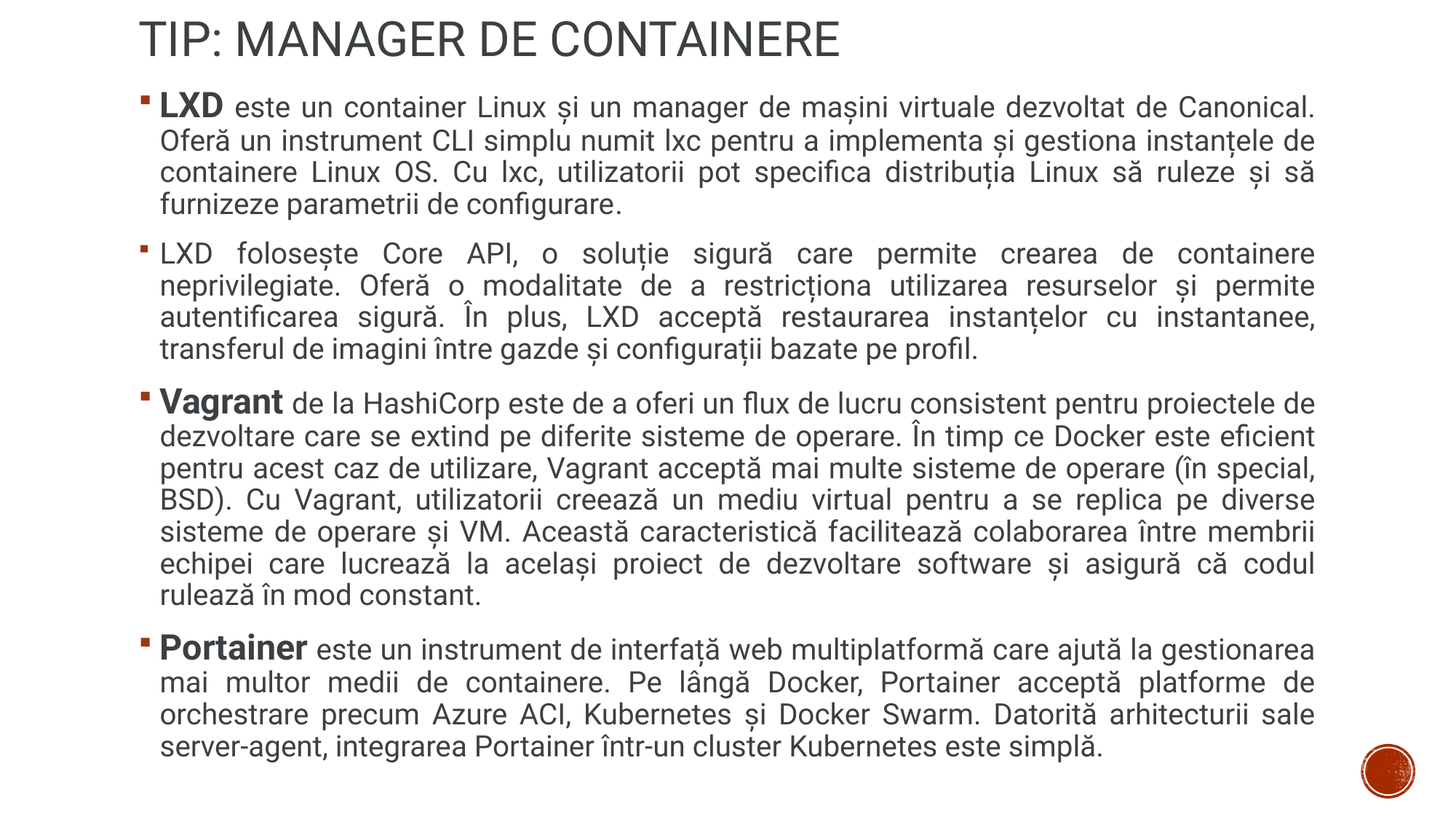

# Tip: manager de containere
LXD este un container Linux și un manager de mașini virtuale dezvoltat de Canonical. Oferă un instrument CLI simplu numit lxc pentru a implementa și gestiona instanțele de containere Linux OS. Cu lxc, utilizatorii pot specifica distribuția Linux să ruleze și să furnizeze parametrii de configurare.
LXD folosește Core API, o soluție sigură care permite crearea de containere neprivilegiate. Oferă o modalitate de a restricționa utilizarea resurselor și permite autentificarea sigură. În plus, LXD acceptă restaurarea instanțelor cu instantanee, transferul de imagini între gazde și configurații bazate pe profil.
Vagrant de la HashiCorp este de a oferi un flux de lucru consistent pentru proiectele de dezvoltare care se extind pe diferite sisteme de operare. În timp ce Docker este eficient pentru acest caz de utilizare, Vagrant acceptă mai multe sisteme de operare (în special, BSD). Cu Vagrant, utilizatorii creează un mediu virtual pentru a se replica pe diverse sisteme de operare și VM. Această caracteristică facilitează colaborarea între membrii echipei care lucrează la același proiect de dezvoltare software și asigură că codul rulează în mod constant.
Portainer este un instrument de interfață web multiplatformă care ajută la gestionarea mai multor medii de containere. Pe lângă Docker, Portainer acceptă platforme de orchestrare precum Azure ACI, Kubernetes și Docker Swarm. Datorită arhitecturii sale server-agent, integrarea Portainer într-un cluster Kubernetes este simplă.